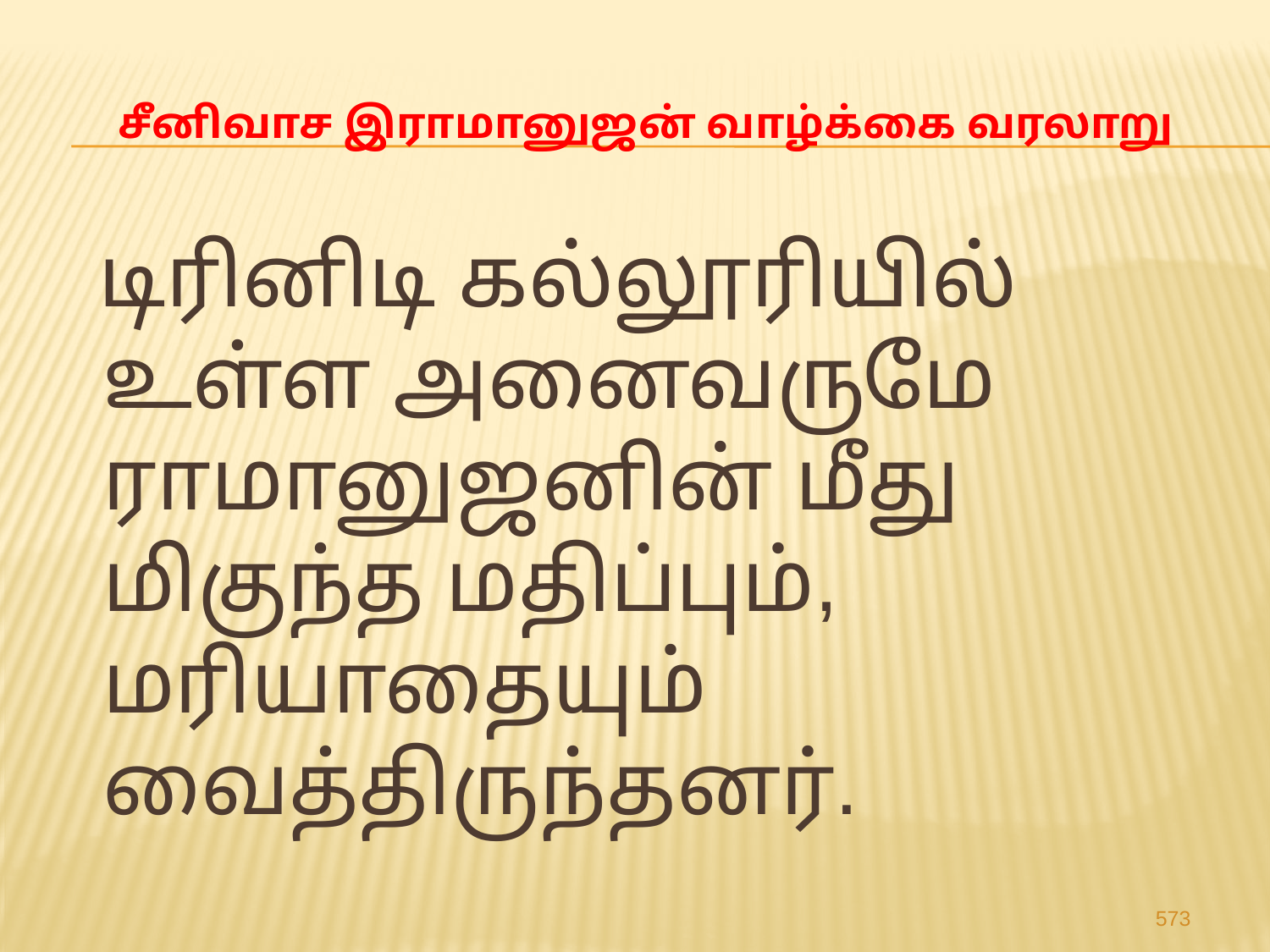

# சீனிவாச இராமானுஜன் வாழ்க்கை வரலாறு
   டிரினிடி கல்லூரியில் உள்ள அனைவருமே ராமானுஜனின் மீது மிகுந்த மதிப்பும், மரியாதையும் வைத்திருந்தனர்.

573